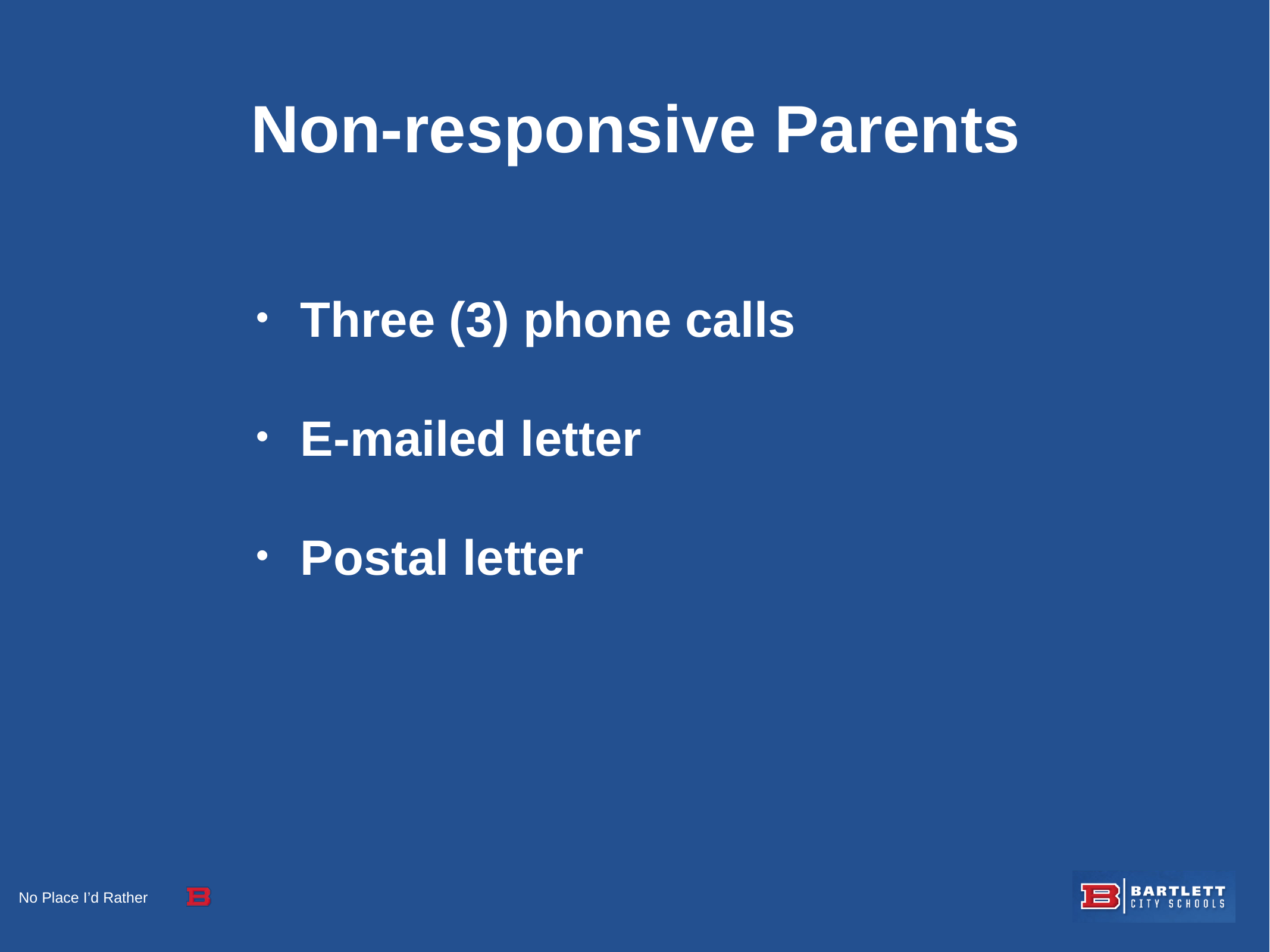

# Non-responsive Parents
Three (3) phone calls

E-mailed letter

Postal letter